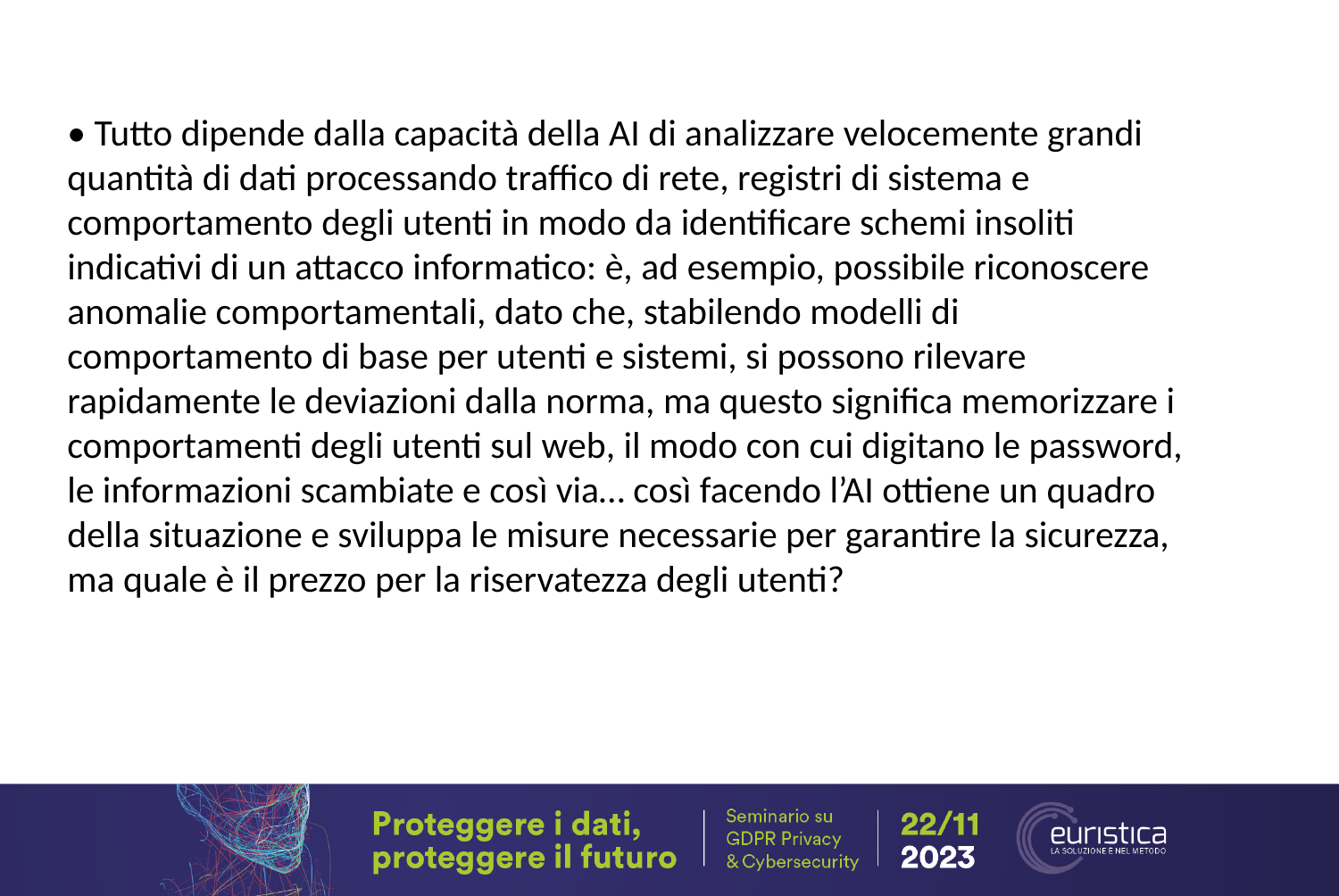

• Tutto dipende dalla capacità della AI di analizzare velocemente grandi
quantità di dati processando traffico di rete, registri di sistema e
comportamento degli utenti in modo da identificare schemi insoliti
indicativi di un attacco informatico: è, ad esempio, possibile riconoscere
anomalie comportamentali, dato che, stabilendo modelli di
comportamento di base per utenti e sistemi, si possono rilevare
rapidamente le deviazioni dalla norma, ma questo significa memorizzare i
comportamenti degli utenti sul web, il modo con cui digitano le password,
le informazioni scambiate e così via… così facendo l’AI ottiene un quadro
della situazione e sviluppa le misure necessarie per garantire la sicurezza,
ma quale è il prezzo per la riservatezza degli utenti?